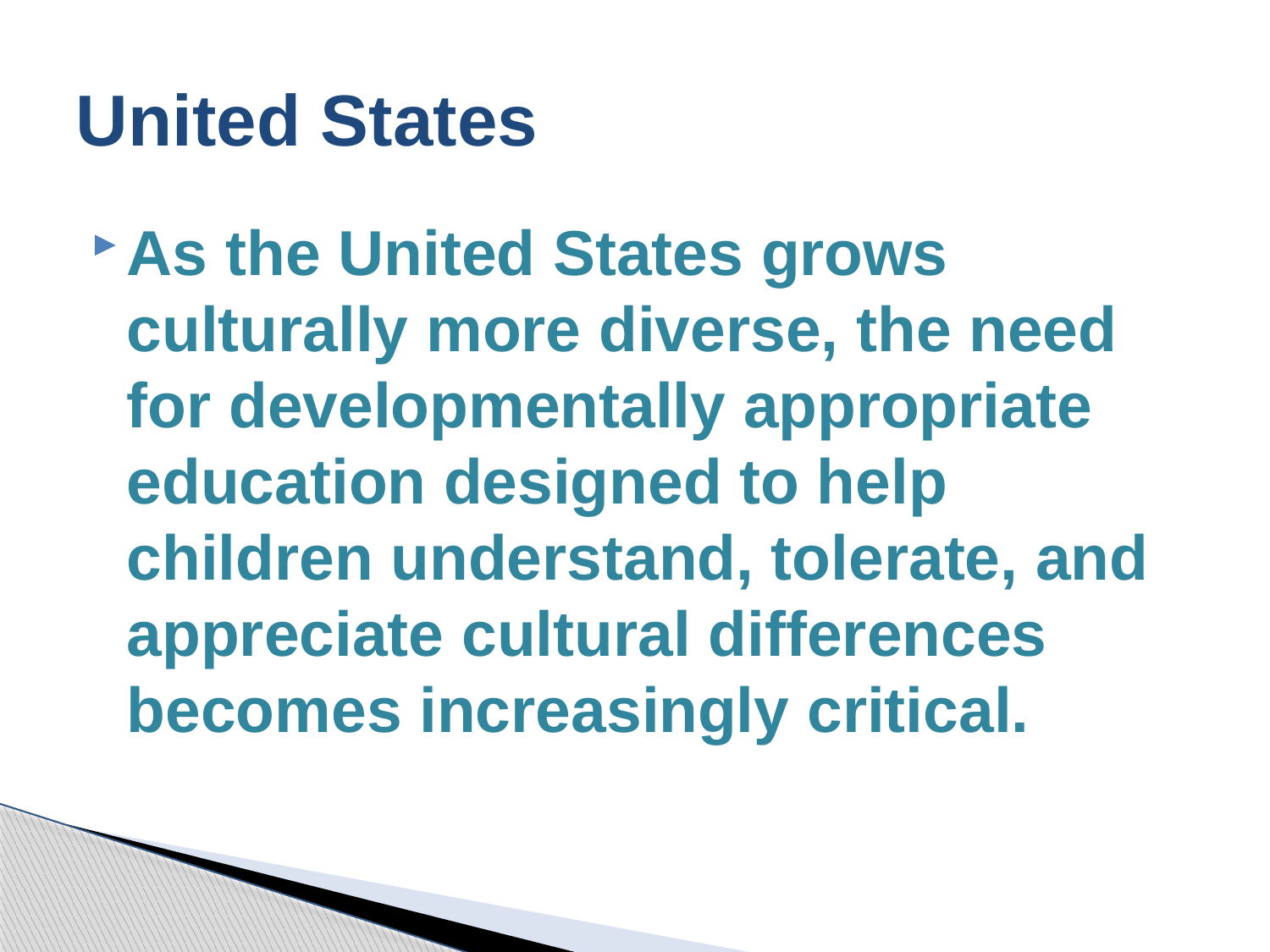

# United States
As the United States grows culturally more diverse, the need for developmentally appropriate education designed to help children understand, tolerate, and appreciate cultural differences becomes increasingly critical.